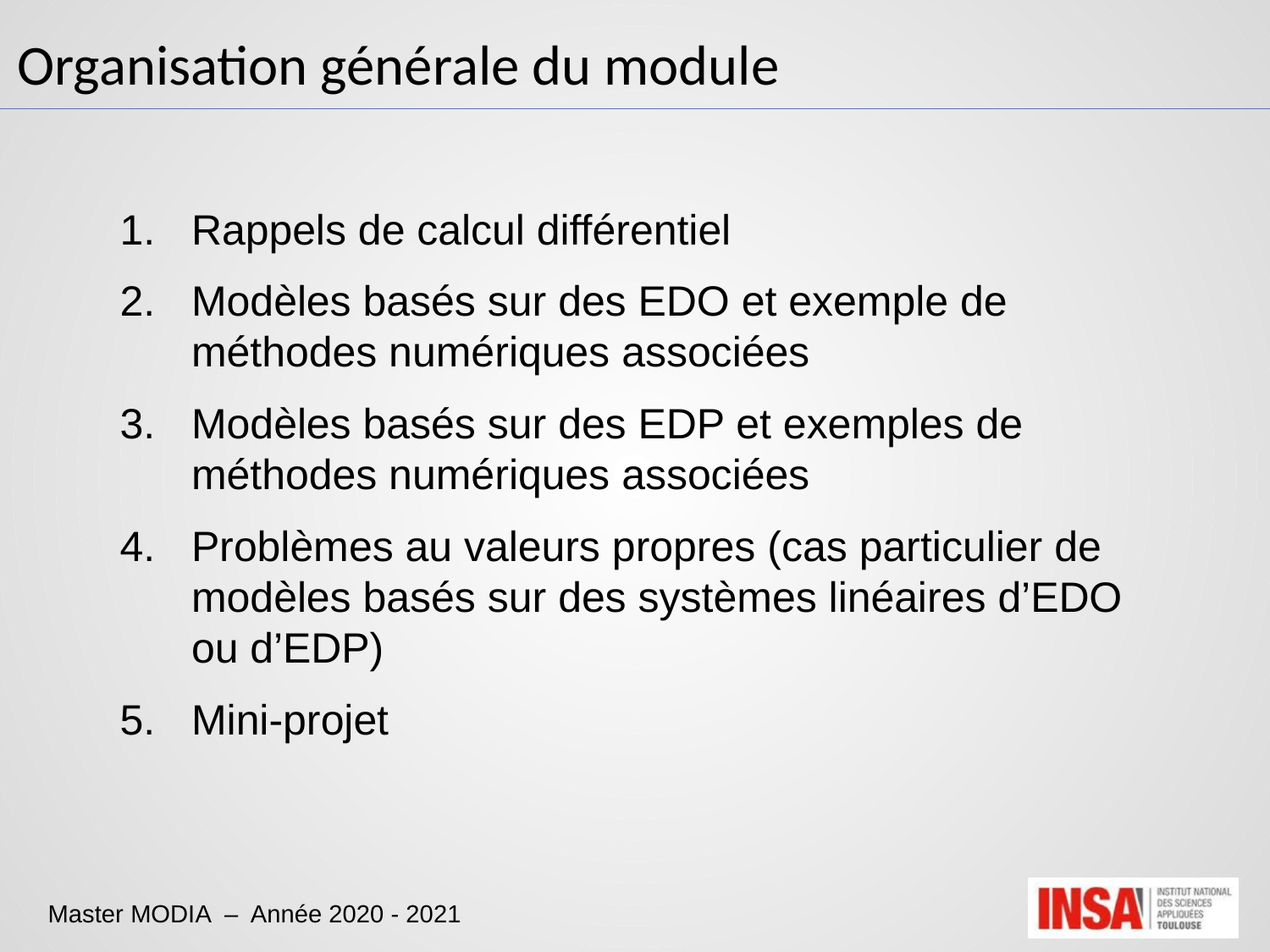

Organisation générale du module
Rappels de calcul différentiel
Modèles basés sur des EDO et exemple de méthodes numériques associées
Modèles basés sur des EDP et exemples de méthodes numériques associées
Problèmes au valeurs propres (cas particulier de modèles basés sur des systèmes linéaires d’EDO ou d’EDP)
Mini-projet